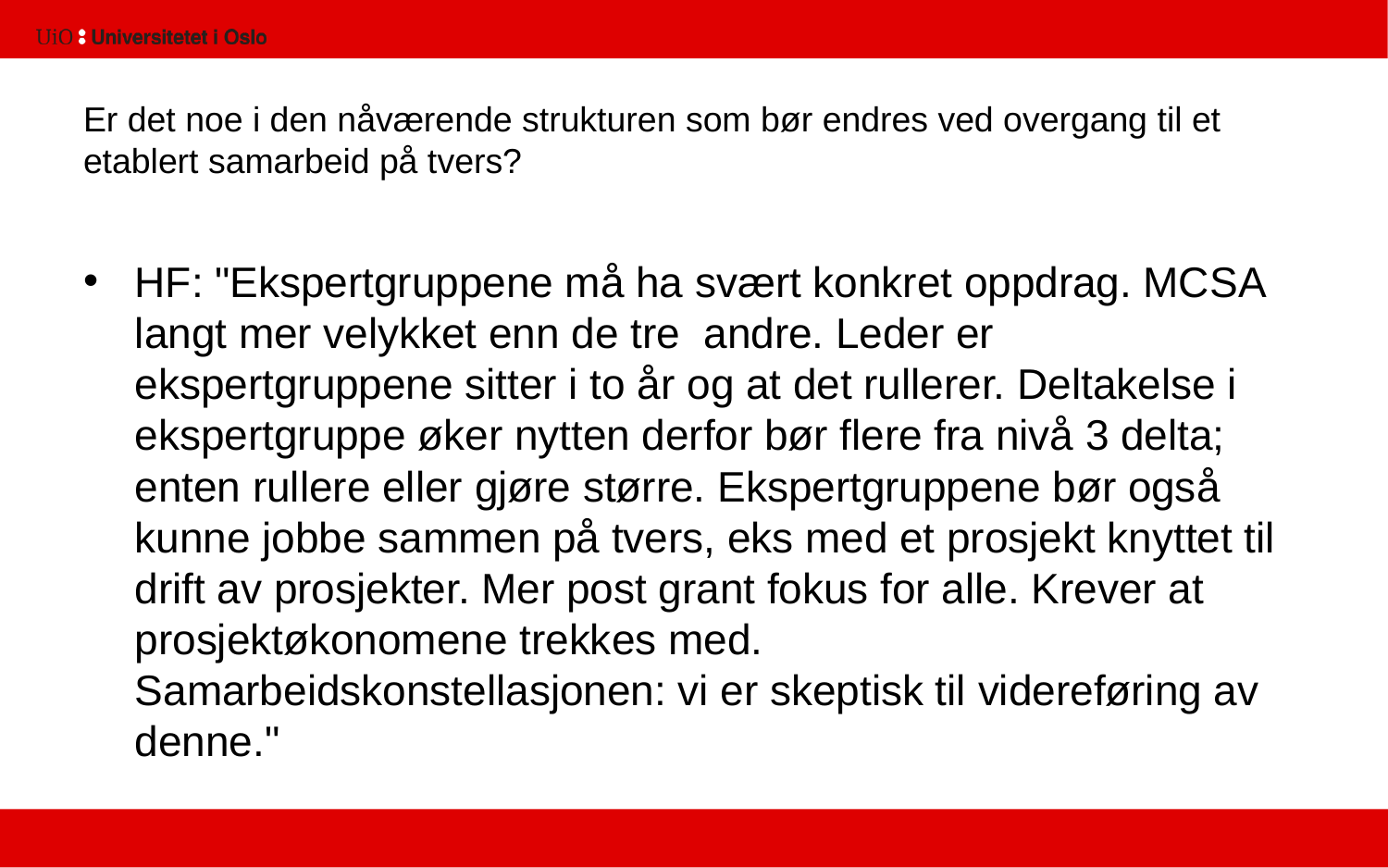

# Er det noe i den nåværende strukturen som bør endres ved overgang til et etablert samarbeid på tvers?
HF: "Ekspertgruppene må ha svært konkret oppdrag. MCSA langt mer velykket enn de tre  andre. Leder er ekspertgruppene sitter i to år og at det rullerer. Deltakelse i ekspertgruppe øker nytten derfor bør flere fra nivå 3 delta; enten rullere eller gjøre større. Ekspertgruppene bør også kunne jobbe sammen på tvers, eks med et prosjekt knyttet til drift av prosjekter. Mer post grant fokus for alle. Krever at prosjektøkonomene trekkes med. Samarbeidskonstellasjonen: vi er skeptisk til videreføring av denne."